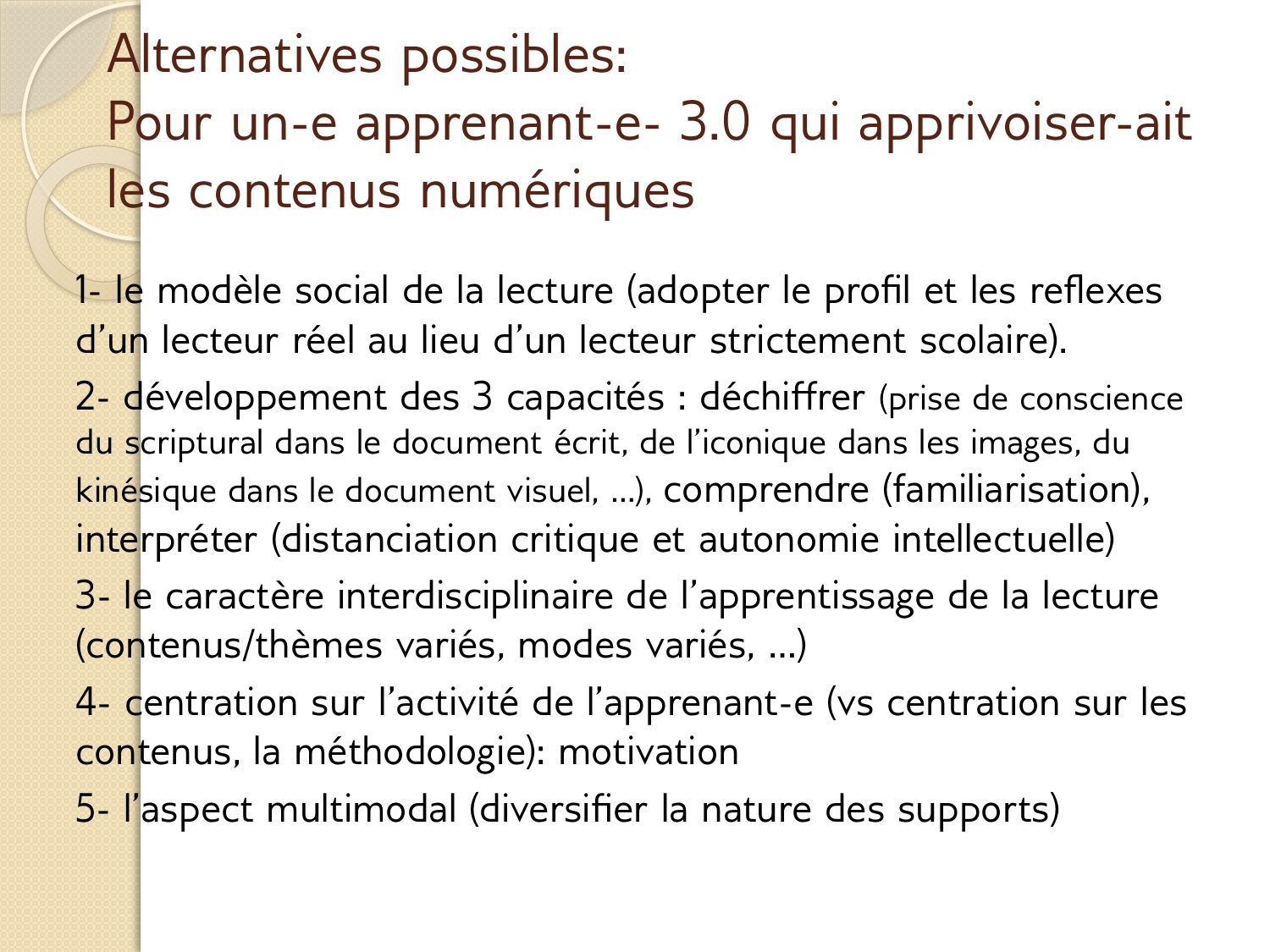

# Alternatives possibles: Pour un-e apprenant-e- 3.0 qui apprivoiser-ait les contenus numériques
1- le modèle social de la lecture (adopter le profil et les reflexes d’un lecteur réel au lieu d’un lecteur strictement scolaire).
2- développement des 3 capacités : déchiffrer (prise de conscience du scriptural dans le document écrit, de l’iconique dans les images, du kinésique dans le document visuel, …), comprendre (familiarisation), interpréter (distanciation critique et autonomie intellectuelle)
3- le caractère interdisciplinaire de l’apprentissage de la lecture (contenus/thèmes variés, modes variés, …)
4- centration sur l’activité de l’apprenant-e (vs centration sur les contenus, la méthodologie): motivation
5- l’aspect multimodal (diversifier la nature des supports)